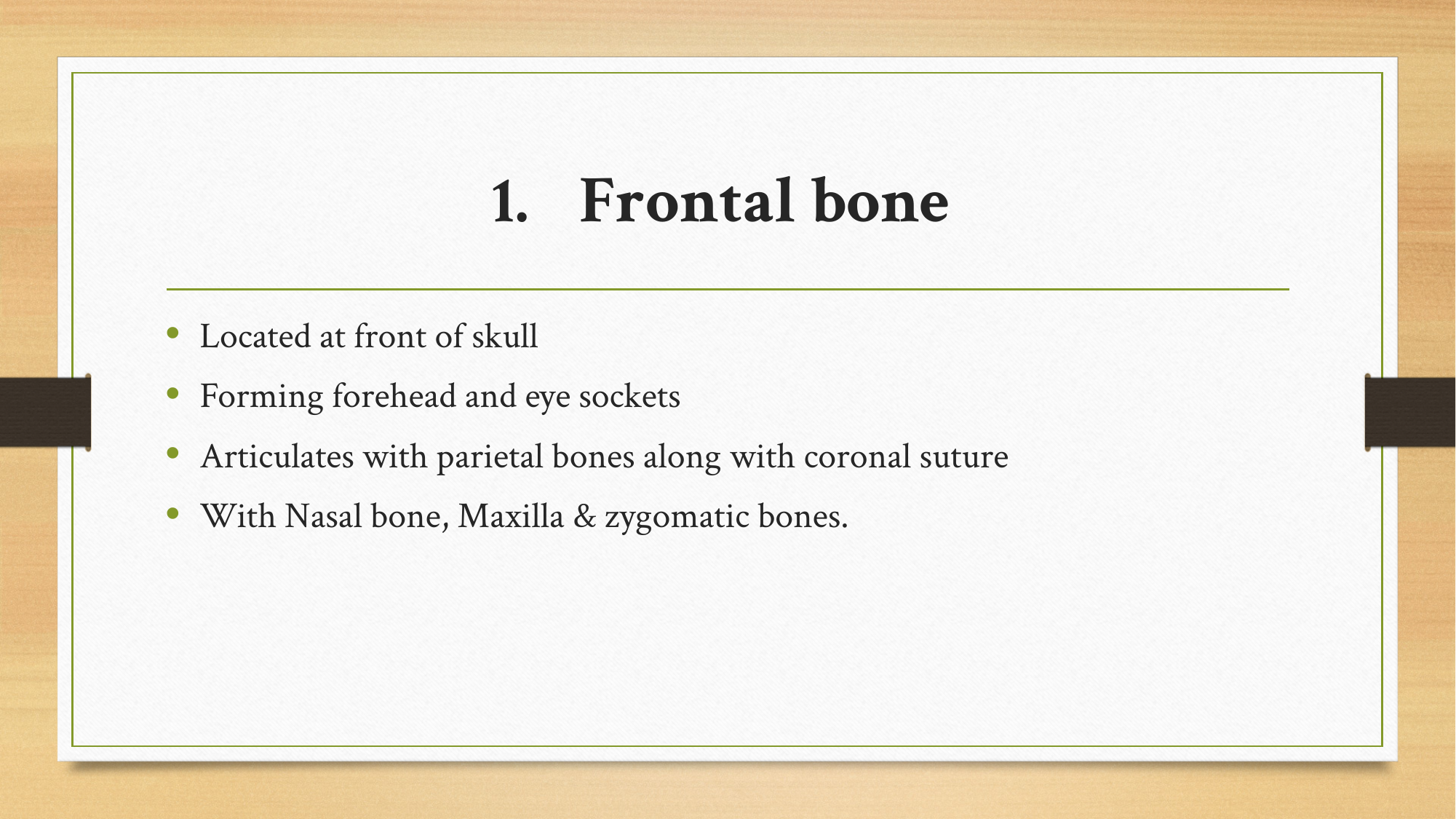

# Frontal bone
Located at front of skull
Forming forehead and eye sockets
Articulates with parietal bones along with coronal suture
With Nasal bone, Maxilla & zygomatic bones.